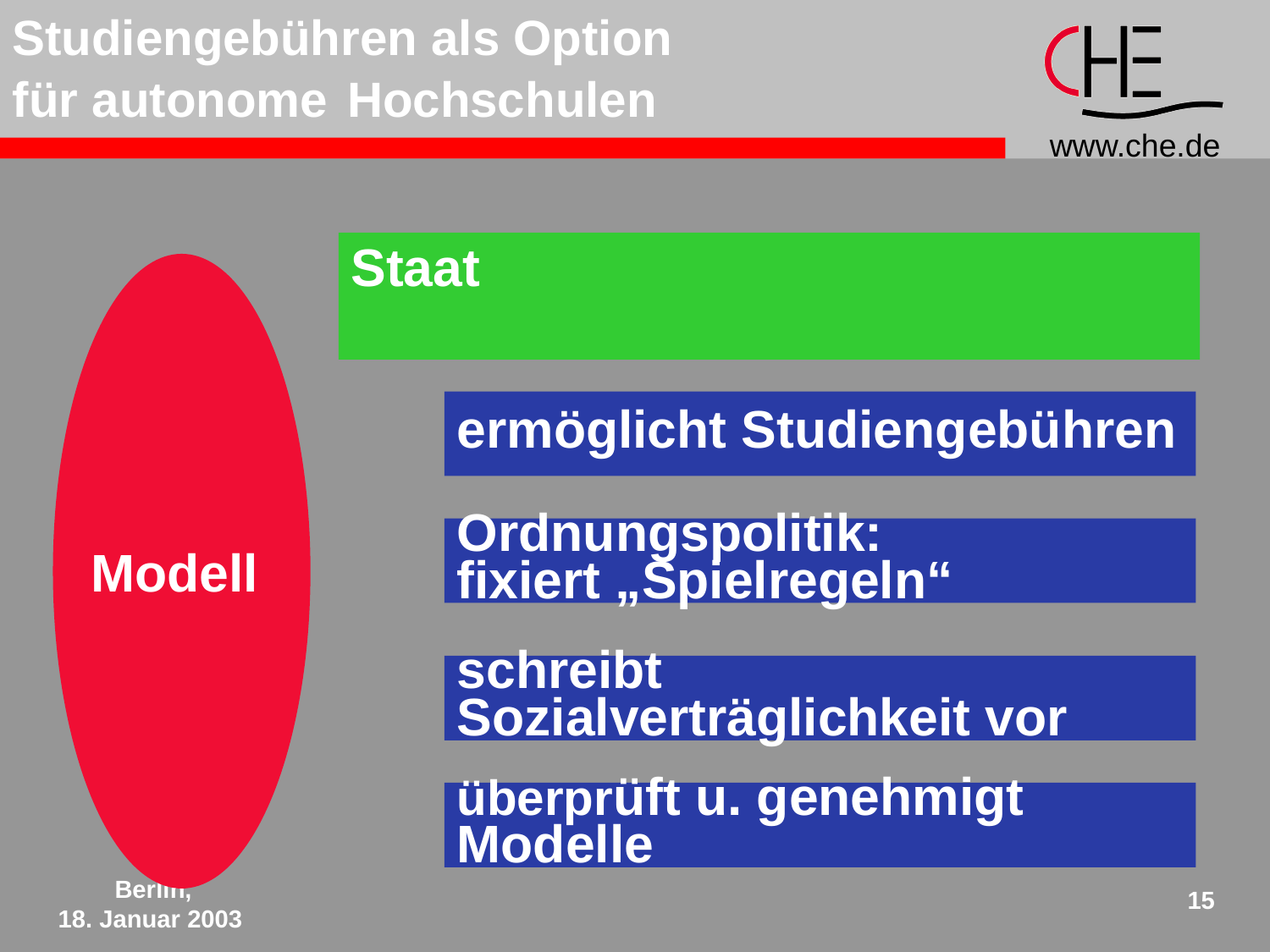

Studiengebühren als Option
für autonome Hochschulen

Staat

Modell
ermöglicht Studiengebühren
Ordnungspolitik:
fixiert „Spielregeln“
schreibt
Sozialverträglichkeit vor
überprüft u. genehmigt
Modelle
Berlin,
18. Januar 2003
15